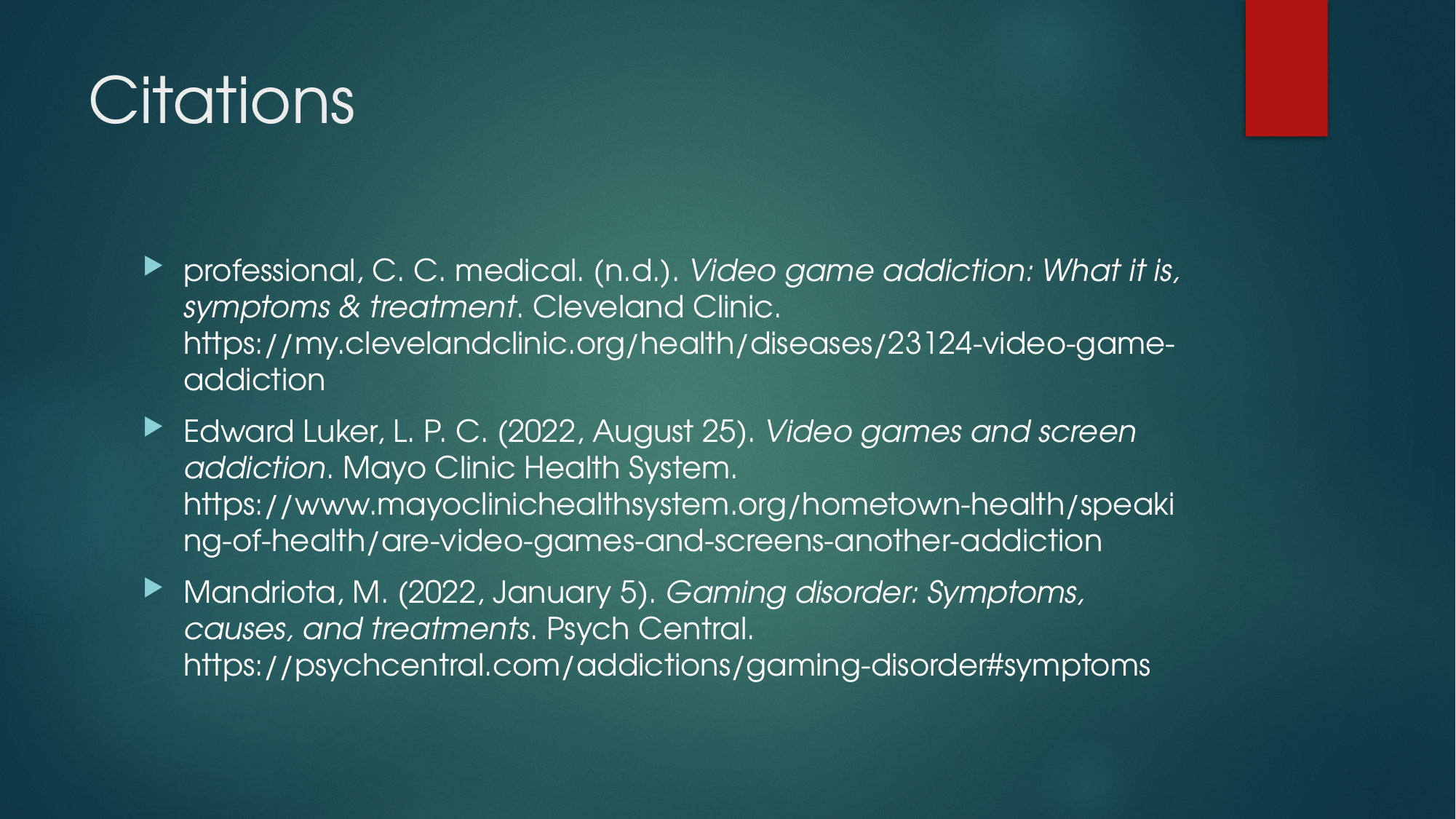

# Citations
professional, C. C. medical. (n.d.). Video game addiction: What it is, symptoms & treatment. Cleveland Clinic. https://my.clevelandclinic.org/health/diseases/23124-video-game-addiction
Edward Luker, L. P. C. (2022, August 25). Video games and screen addiction. Mayo Clinic Health System. https://www.mayoclinichealthsystem.org/hometown-health/speaking-of-health/are-video-games-and-screens-another-addiction
Mandriota, M. (2022, January 5). Gaming disorder: Symptoms, causes, and treatments. Psych Central. https://psychcentral.com/addictions/gaming-disorder#symptoms